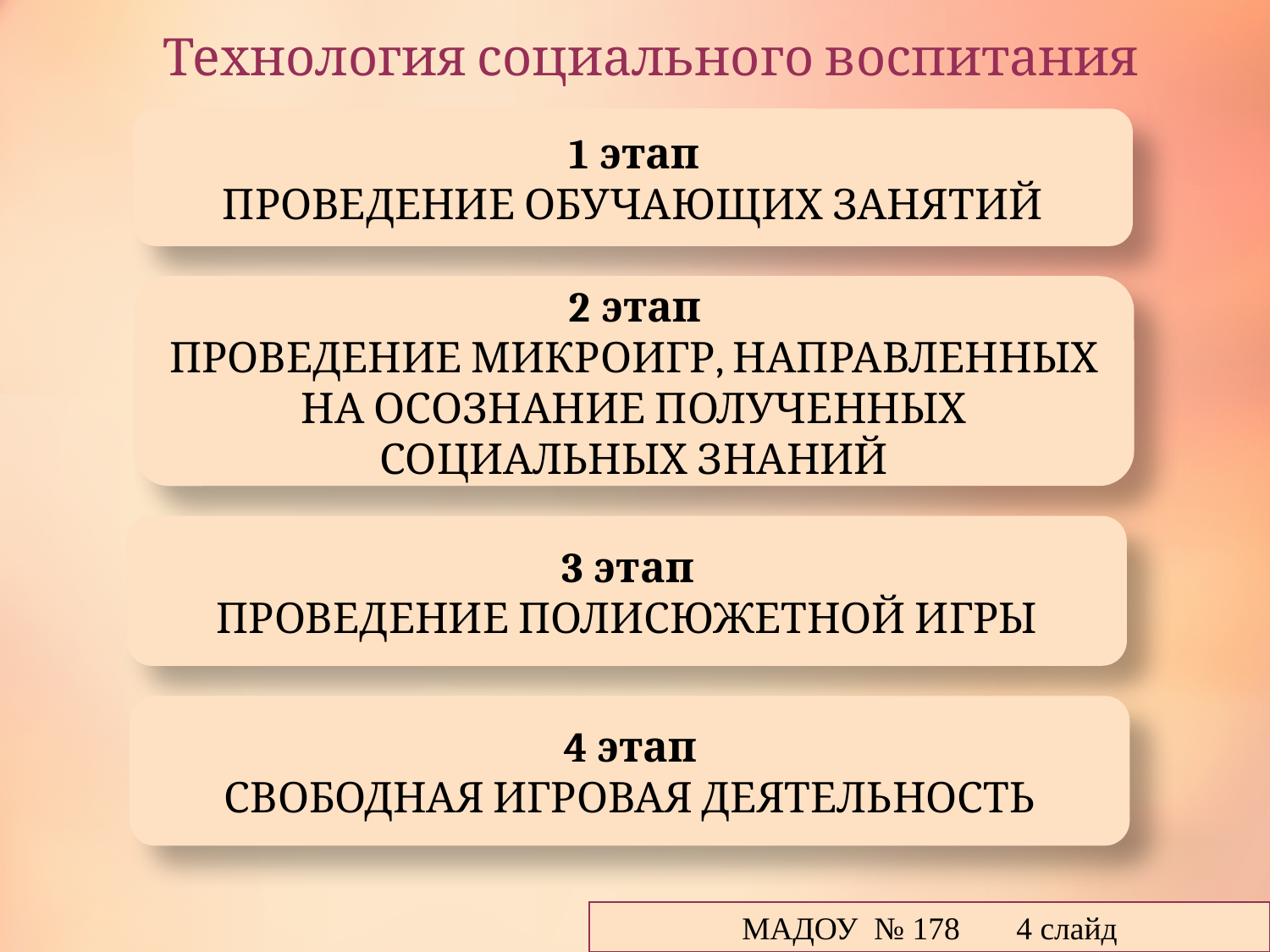

Технология социального воспитания
1 этап
ПРОВЕДЕНИЕ ОБУЧАЮЩИХ ЗАНЯТИЙ
2 этап
ПРОВЕДЕНИЕ МИКРОИГР, НАПРАВЛЕННЫХ НА ОСОЗНАНИЕ ПОЛУЧЕННЫХ СОЦИАЛЬНЫХ ЗНАНИЙ
3 этап
ПРОВЕДЕНИЕ ПОЛИСЮЖЕТНОЙ ИГРЫ
4 этап
СВОБОДНАЯ ИГРОВАЯ ДЕЯТЕЛЬНОСТЬ
МАДОУ  № 178       4 слайд